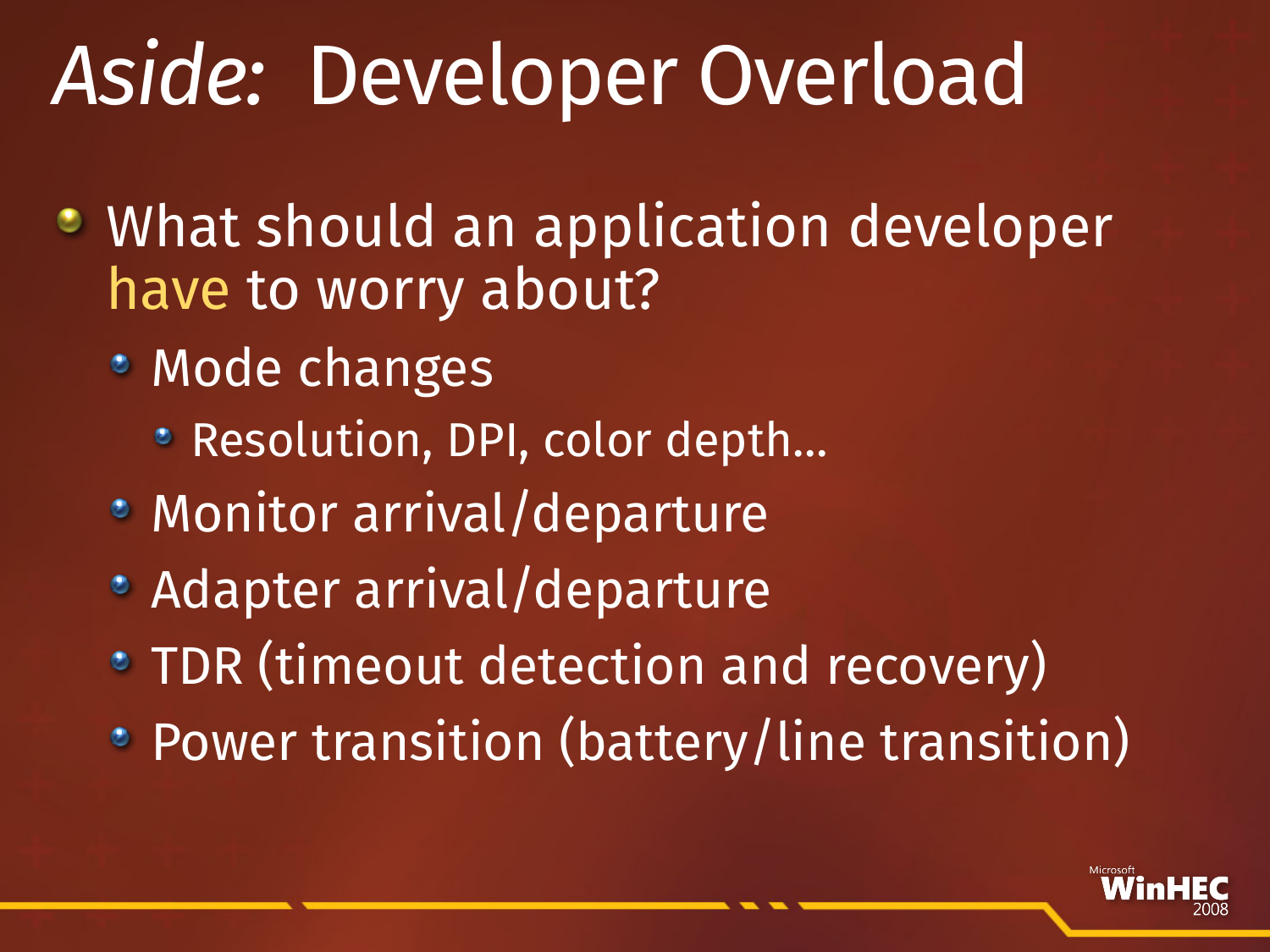

# Aside:  Developer Overload
What should an application developer have to worry about?
Mode changes
Resolution, DPI, color depth…
Monitor arrival/departure
Adapter arrival/departure
TDR (timeout detection and recovery)
Power transition (battery/line transition)